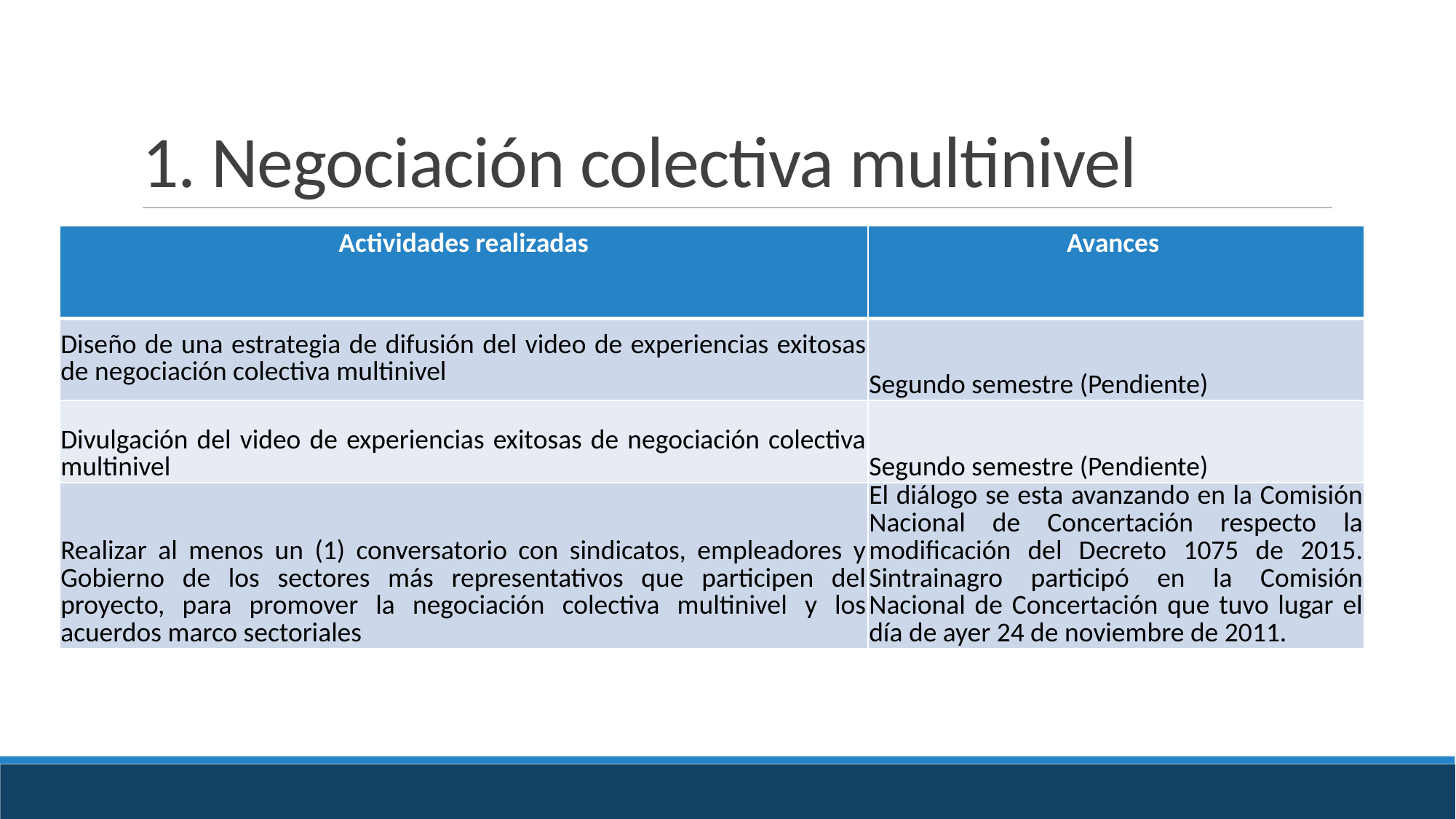

# 1. Negociación colectiva multinivel
| Actividades realizadas | Avances |
| --- | --- |
| Diseño de una estrategia de difusión del video de experiencias exitosas de negociación colectiva multinivel | Segundo semestre (Pendiente) |
| Divulgación del video de experiencias exitosas de negociación colectiva multinivel | Segundo semestre (Pendiente) |
| Realizar al menos un (1) conversatorio con sindicatos, empleadores y Gobierno de los sectores más representativos que participen del proyecto, para promover la negociación colectiva multinivel y los acuerdos marco sectoriales | El diálogo se esta avanzando en la Comisión Nacional de Concertación respecto la modificación del Decreto 1075 de 2015. Sintrainagro participó en la Comisión Nacional de Concertación que tuvo lugar el día de ayer 24 de noviembre de 2011. |